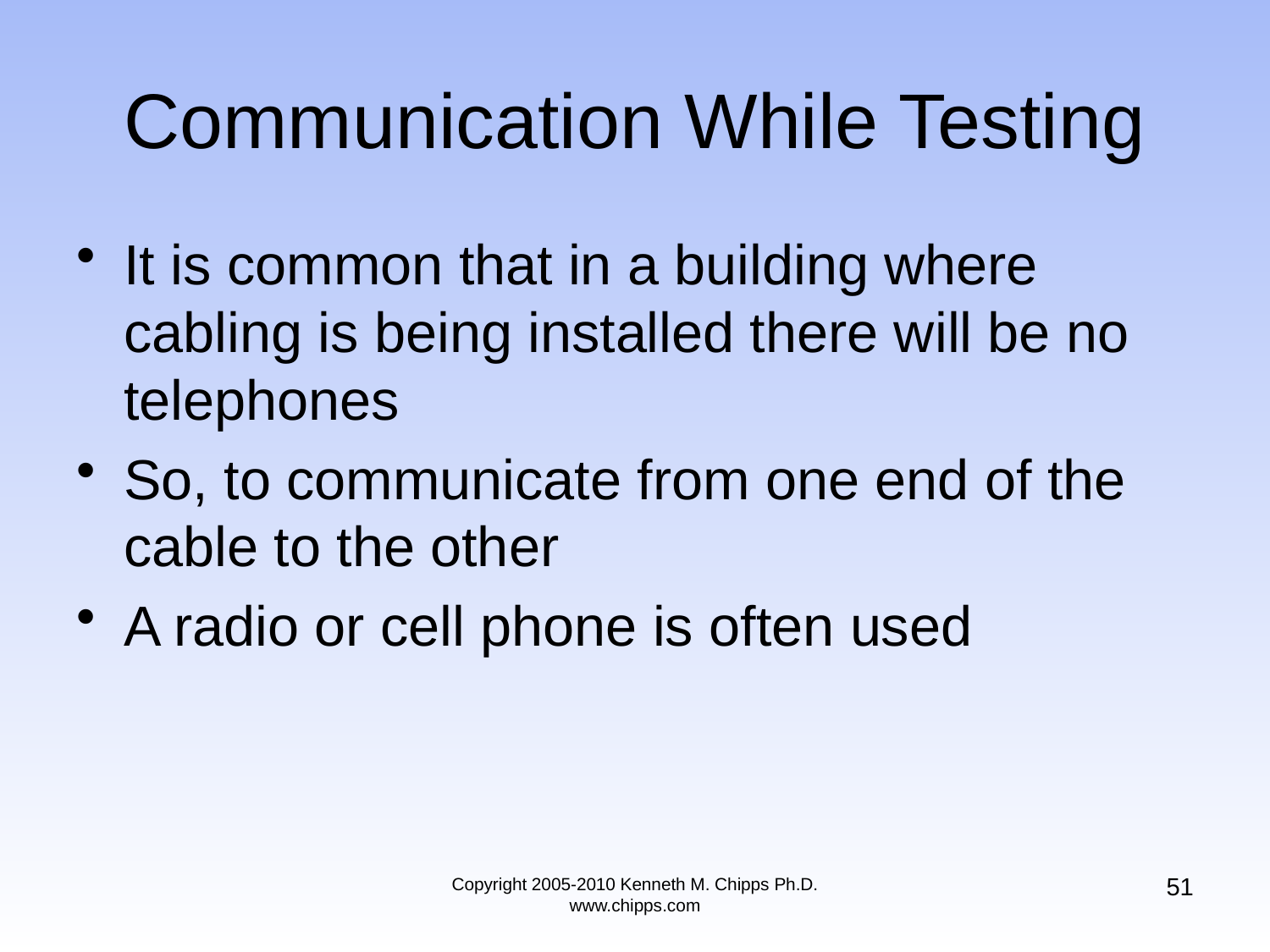

# Communication While Testing
It is common that in a building where cabling is being installed there will be no telephones
So, to communicate from one end of the cable to the other
A radio or cell phone is often used
51
Copyright 2005-2010 Kenneth M. Chipps Ph.D. www.chipps.com